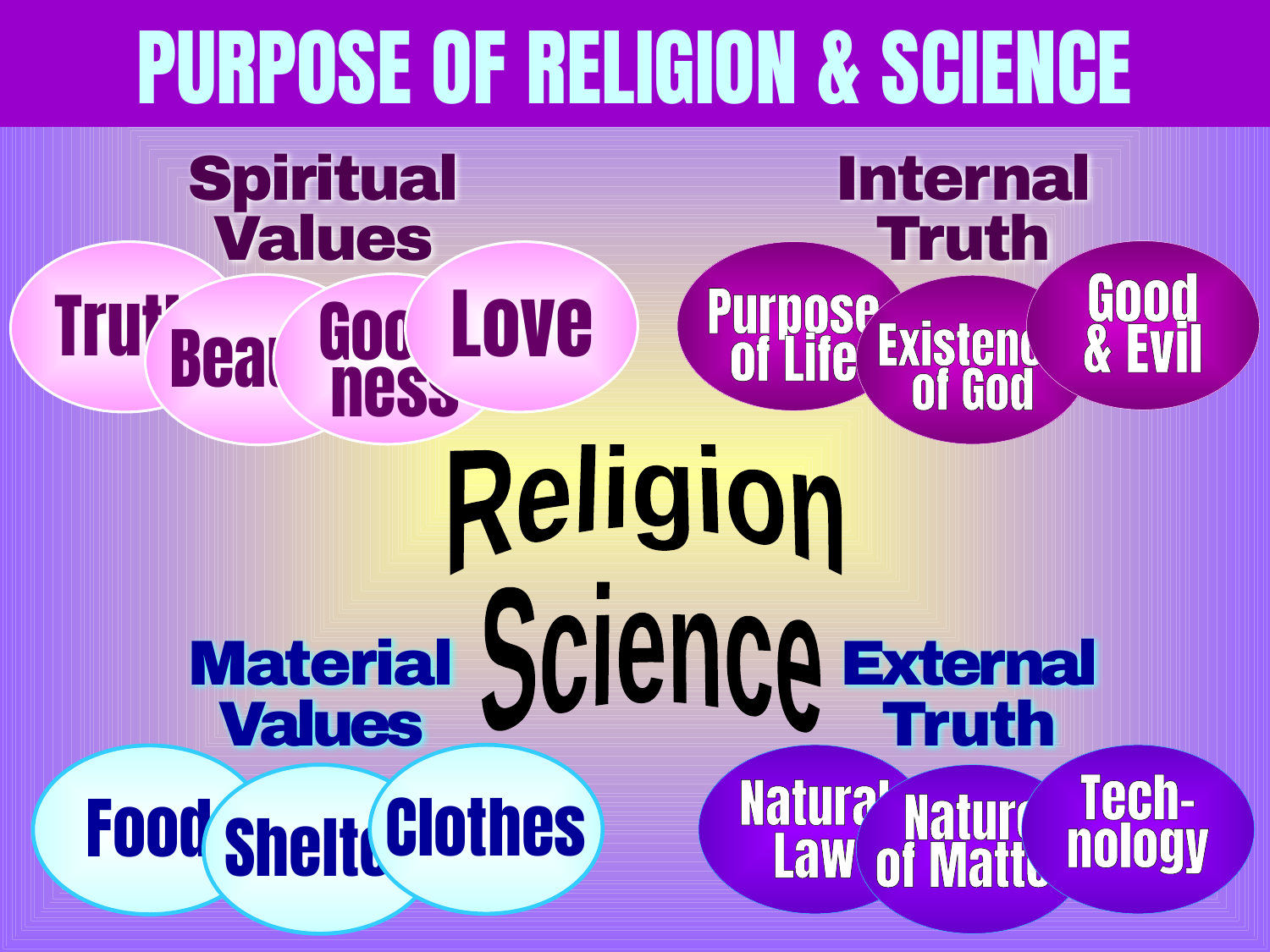

PURPOSE OF RELIGION & SCIENCE
Spiritual
Values
Internal
Truth

Good
& Evil

Truth

Love

Purpose
of Life

Good-
ness

Beauty

Existence
of God
Religion
Science
Material
Values
External
Truth
Clothes

Natural
Law
Tech-
nology
Food
Shelter
Nature
of Matter